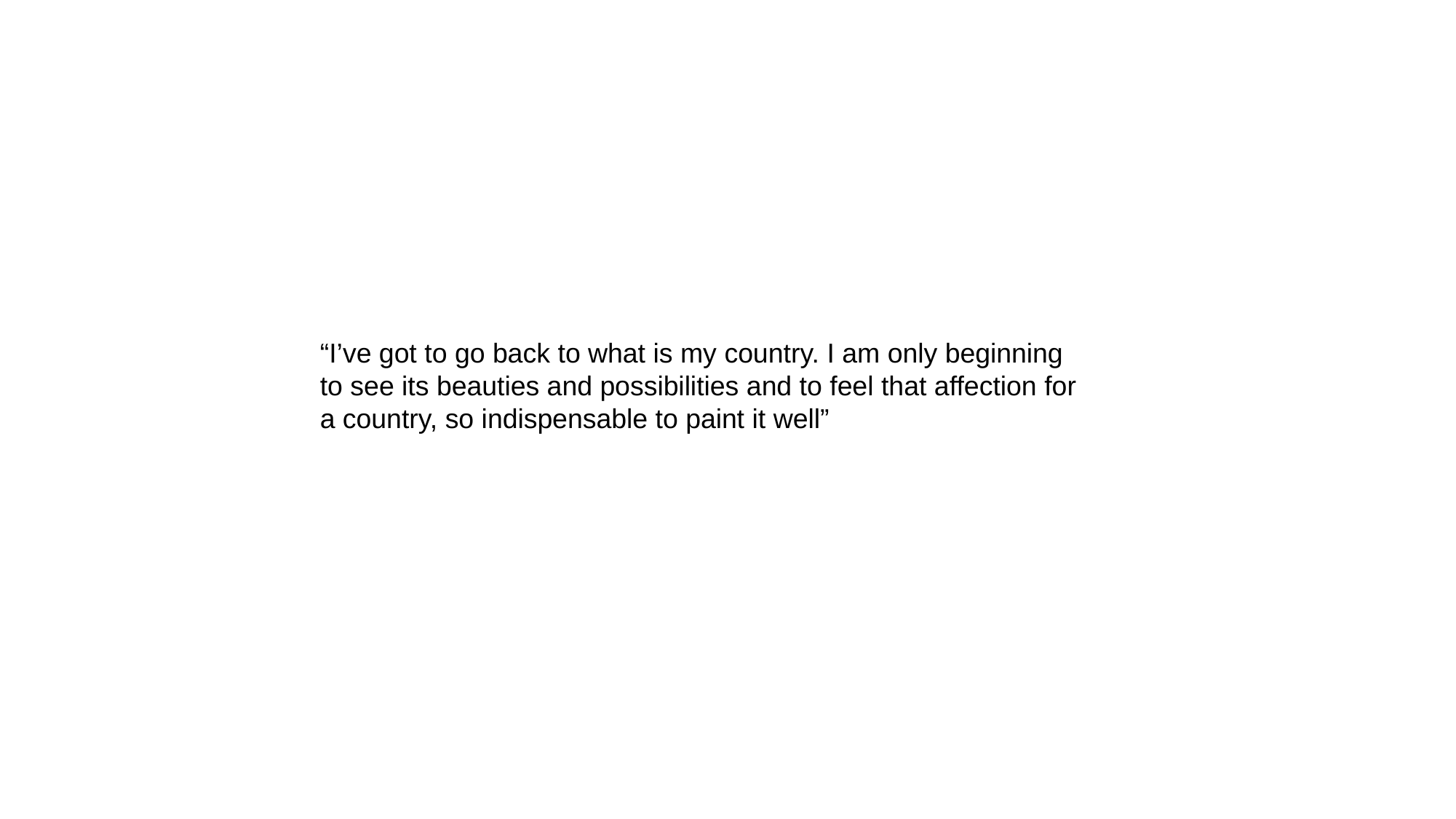

“I’ve got to go back to what is my country. I am only beginning to see its beauties and possibilities and to feel that affection for a country, so indispensable to paint it well”